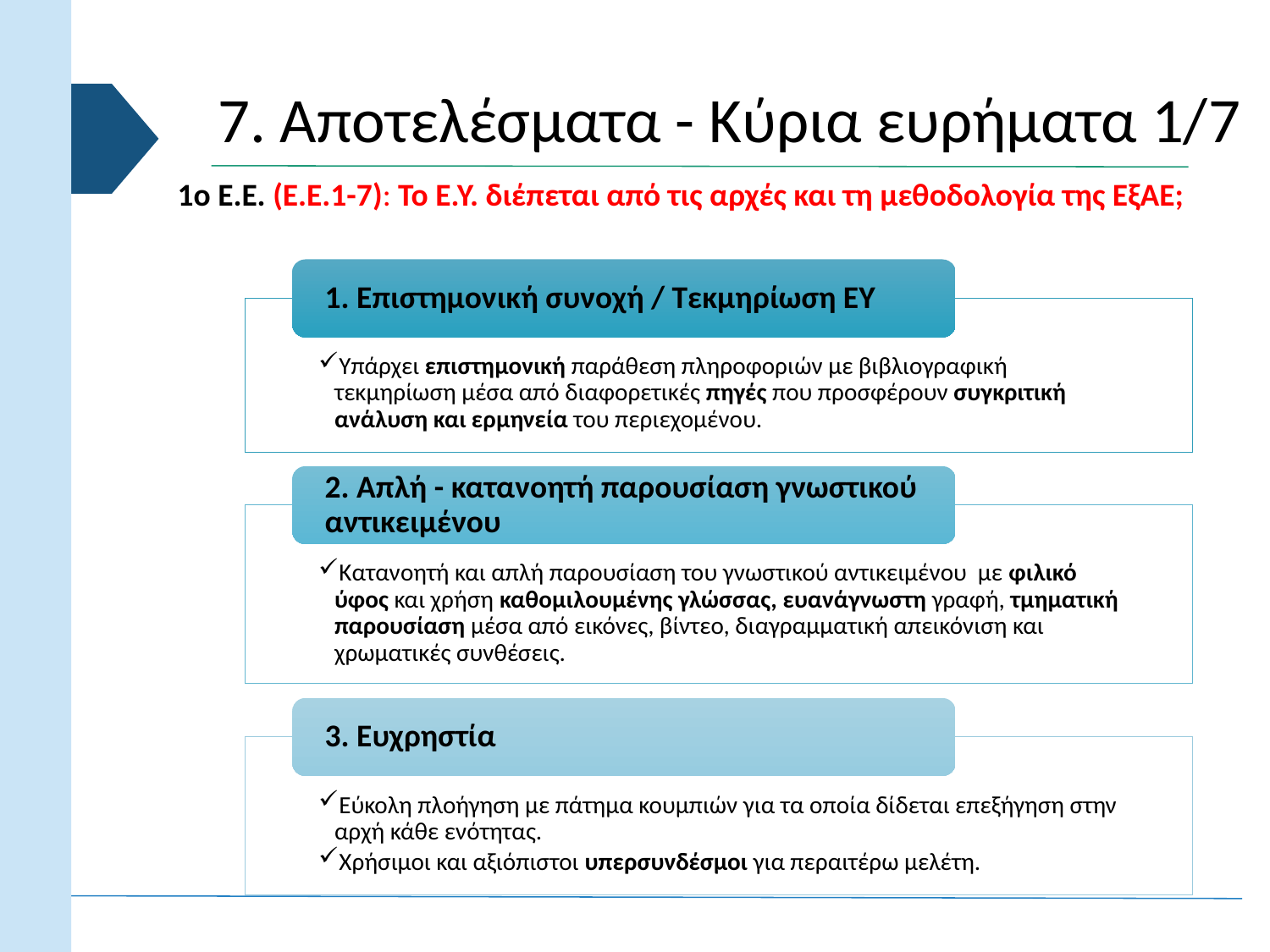

# 7. Αποτελέσματα - Κύρια ευρήματα 1/7
1ο Ε.Ε. (E.E.1-7): Το Ε.Υ. διέπεται από τις αρχές και τη μεθοδολογία της ΕξΑΕ;
Υπάρχει επιστημονική παράθεση πληροφοριών με βιβλιογραφική τεκμηρίωση μέσα από διαφορετικές πηγές που προσφέρουν συγκριτική ανάλυση και ερμηνεία του περιεχομένου.
1. Επιστημονική συνοχή / Τεκμηρίωση ΕΥ
Κατανοητή και απλή παρουσίαση του γνωστικού αντικειμένου  με φιλικό ύφος και χρήση καθομιλουμένης γλώσσας, ευανάγνωστη γραφή, τμηματική παρουσίαση μέσα από εικόνες, βίντεο, διαγραμματική απεικόνιση και χρωματικές συνθέσεις.
2. Απλή - κατανοητή παρουσίαση γνωστικού αντικειμένου
Εύκολη πλοήγηση με πάτημα κουμπιών για τα οποία δίδεται επεξήγηση στην αρχή κάθε ενότητας.
Χρήσιμοι και αξιόπιστοι υπερσυνδέσμοι για περαιτέρω μελέτη.
3. Ευχρηστία